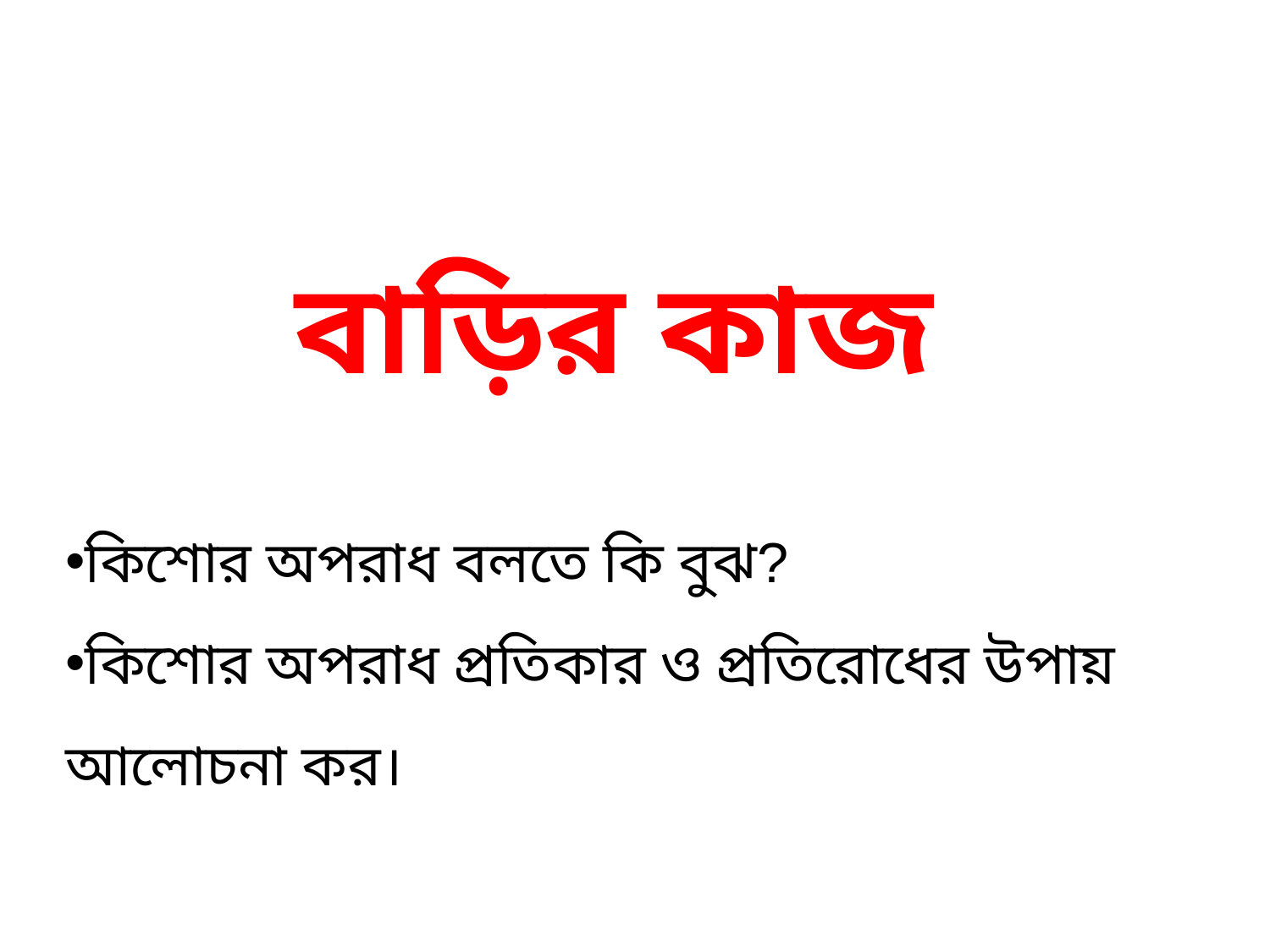

# বাড়ির কাজ
কিশোর অপরাধ বলতে কি বুঝ?
কিশোর অপরাধ প্রতিকার ও প্রতিরোধের উপায় আলোচনা কর।